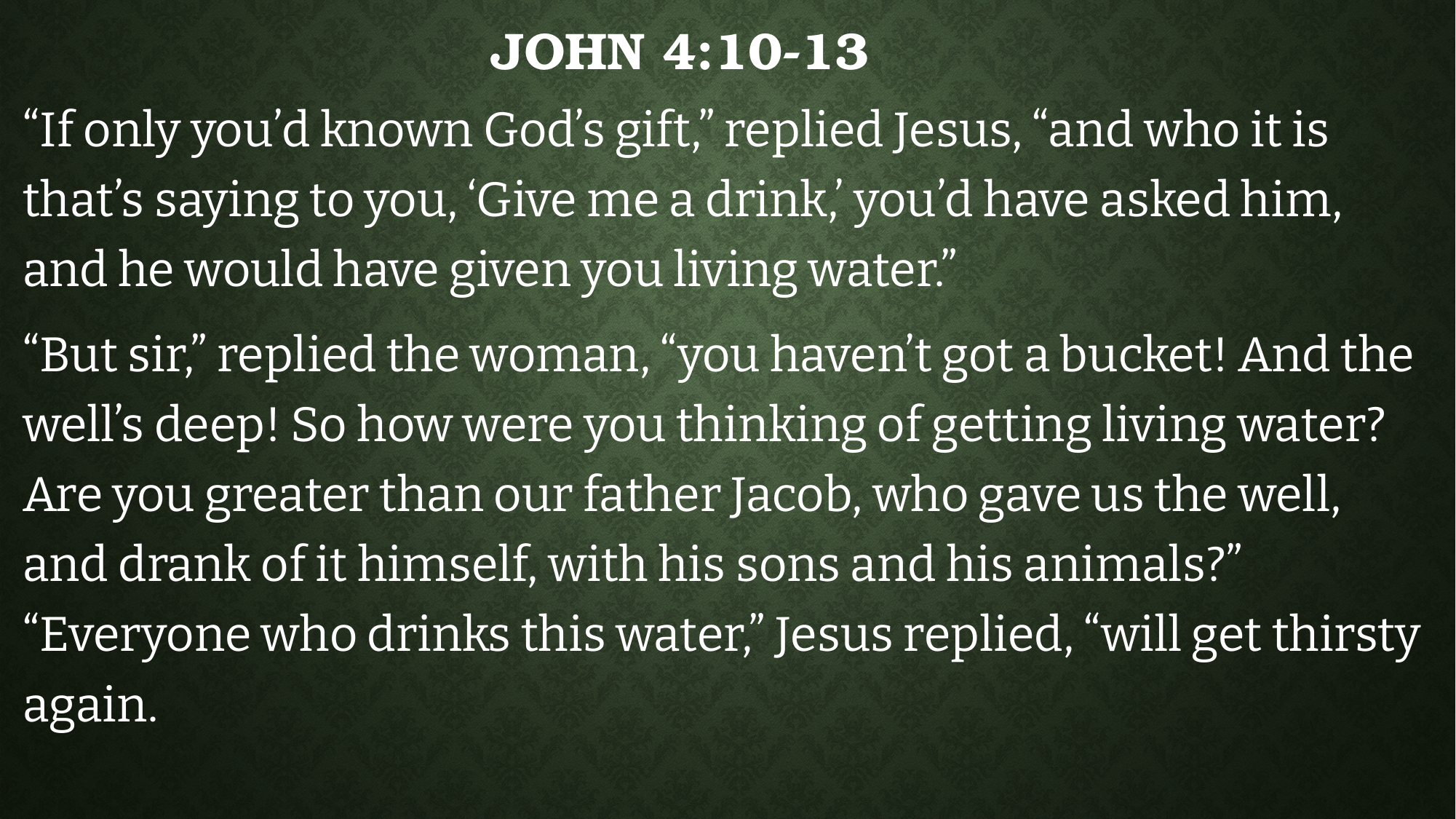

# John 4:10-13
“If only you’d known God’s gift,” replied Jesus, “and who it is that’s saying to you, ‘Give me a drink,’ you’d have asked him, and he would have given you living water.”
“But sir,” replied the woman, “you haven’t got a bucket! And the well’s deep! So how were you thinking of getting living water? Are you greater than our father Jacob, who gave us the well, and drank of it himself, with his sons and his animals?”
“Everyone who drinks this water,” Jesus replied, “will get thirsty again.